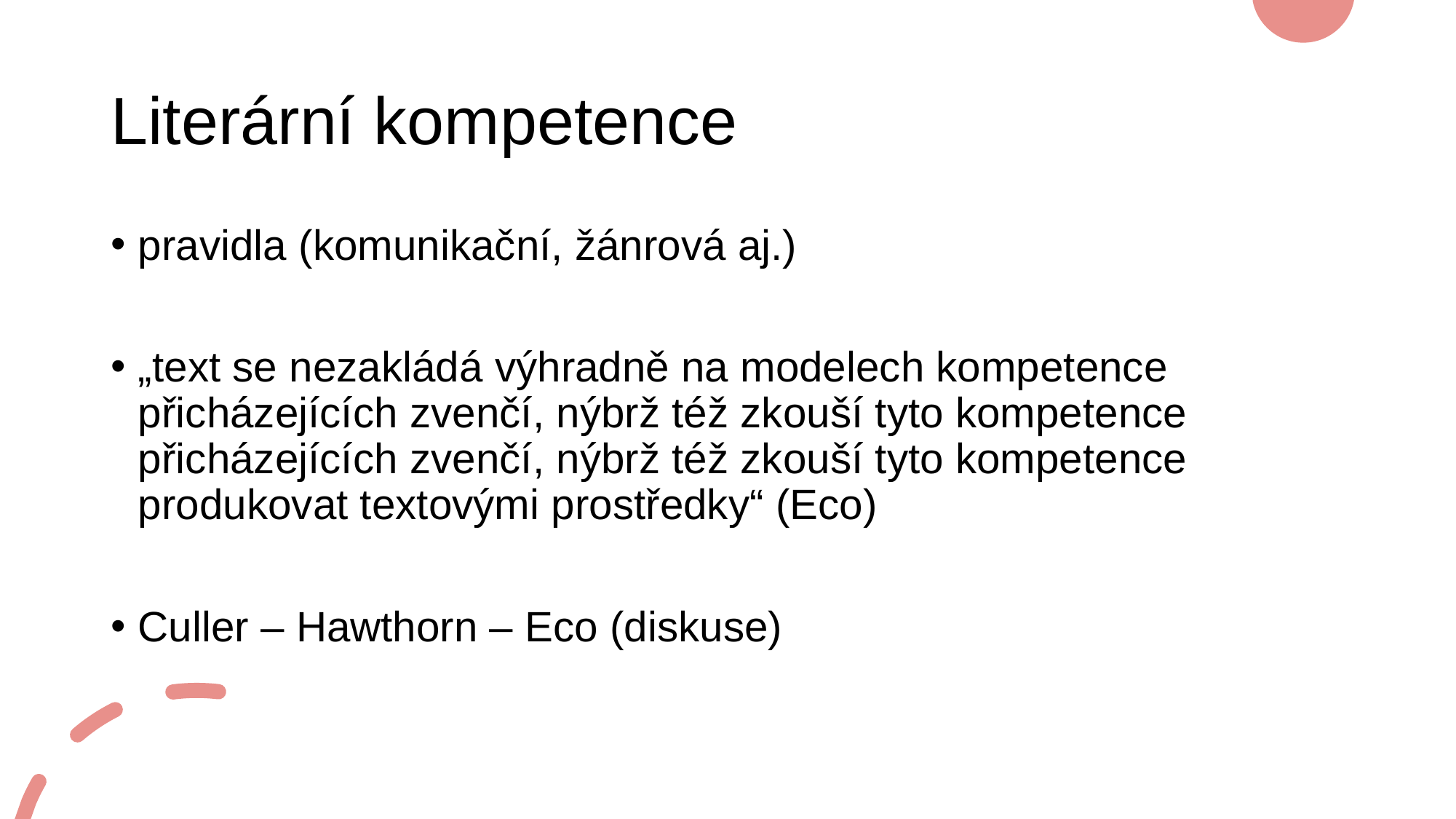

# Literární kompetence
pravidla (komunikační, žánrová aj.)

„text se nezakládá výhradně na modelech kompetence přicházejících zvenčí, nýbrž též zkouší tyto kompetence přicházejících zvenčí, nýbrž též zkouší tyto kompetence produkovat textovými prostředky“ (Eco)

Culler – Hawthorn – Eco (diskuse)